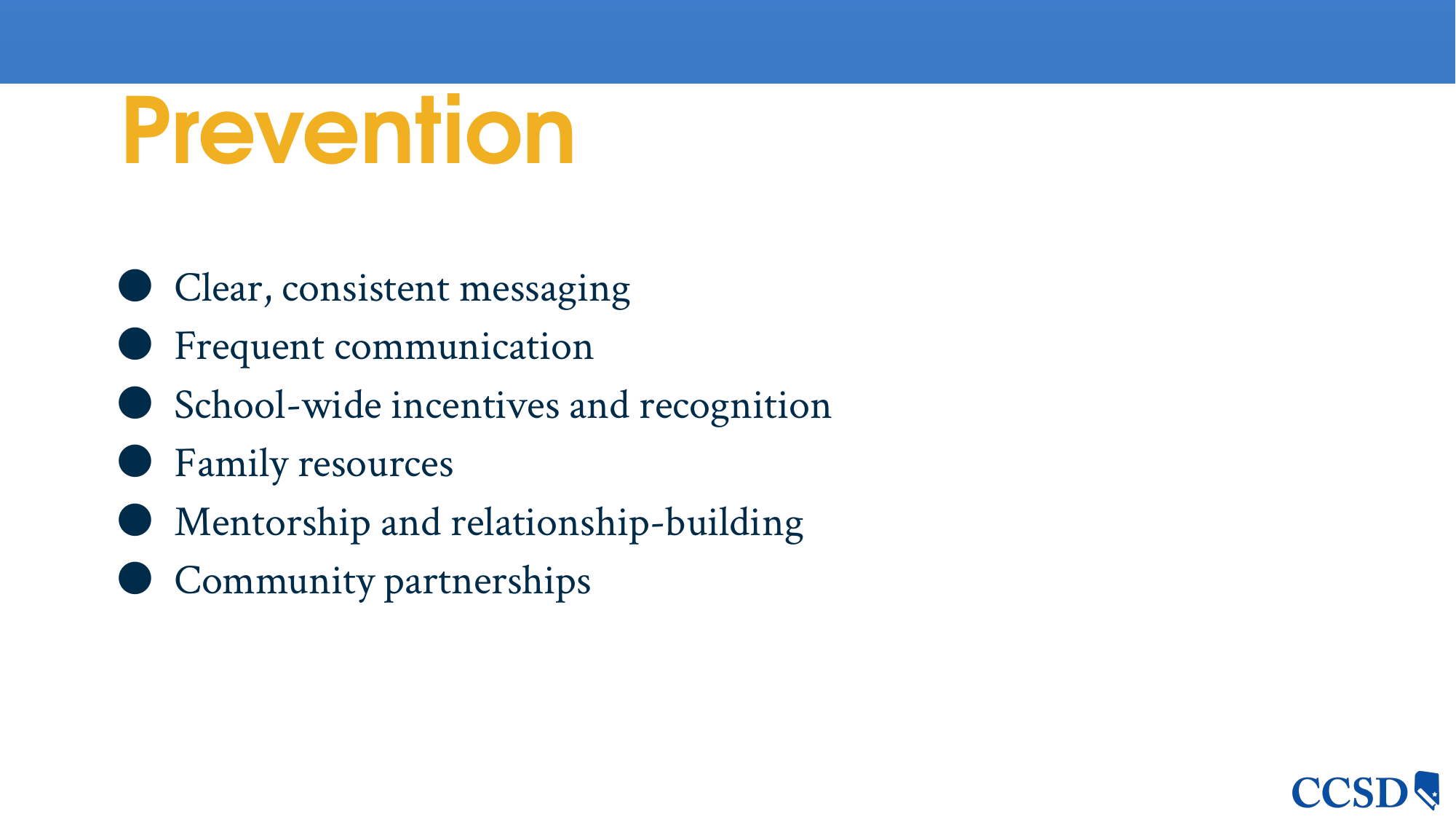

Prevention
Clear, consistent messaging
Frequent communication
School-wide incentives and recognition
Family resources
Mentorship and relationship-building
Community partnerships